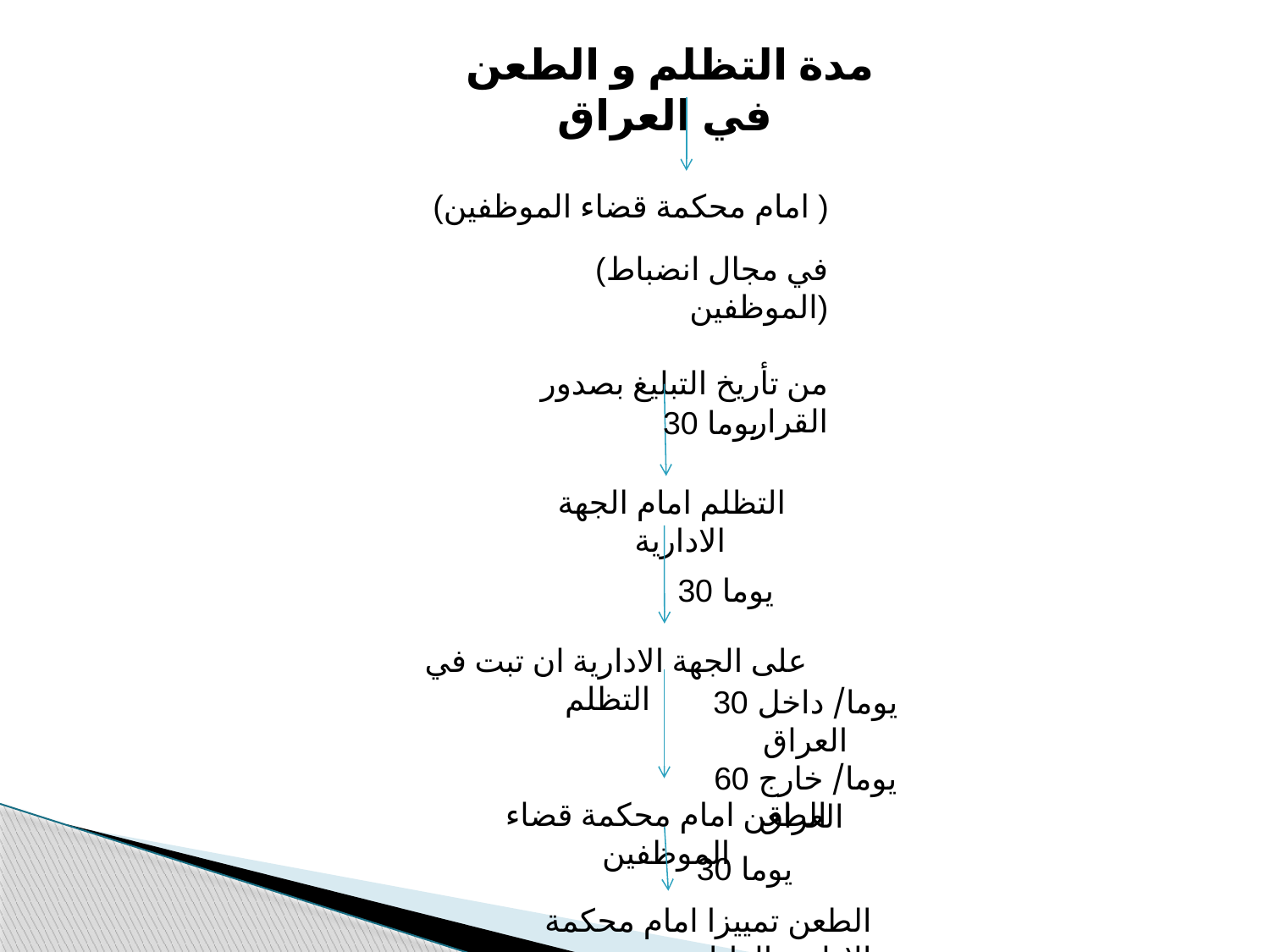

مدة التظلم و الطعن في العراق

(امام محكمة قضاء الموظفين )
(في مجال انضباط الموظفين)

من تأريخ التبليغ بصدور القرار

30 يوما

 التظلم امام الجهة الادارية

30 يوما
على الجهة الادارية ان تبت في التظلم
30 يوما/ داخل العراق
60 يوما/ خارج العراق
الطعن امام محكمة قضاء الموظفين
30 يوما
الطعن تمييزا امام محكمة الادارية العليا